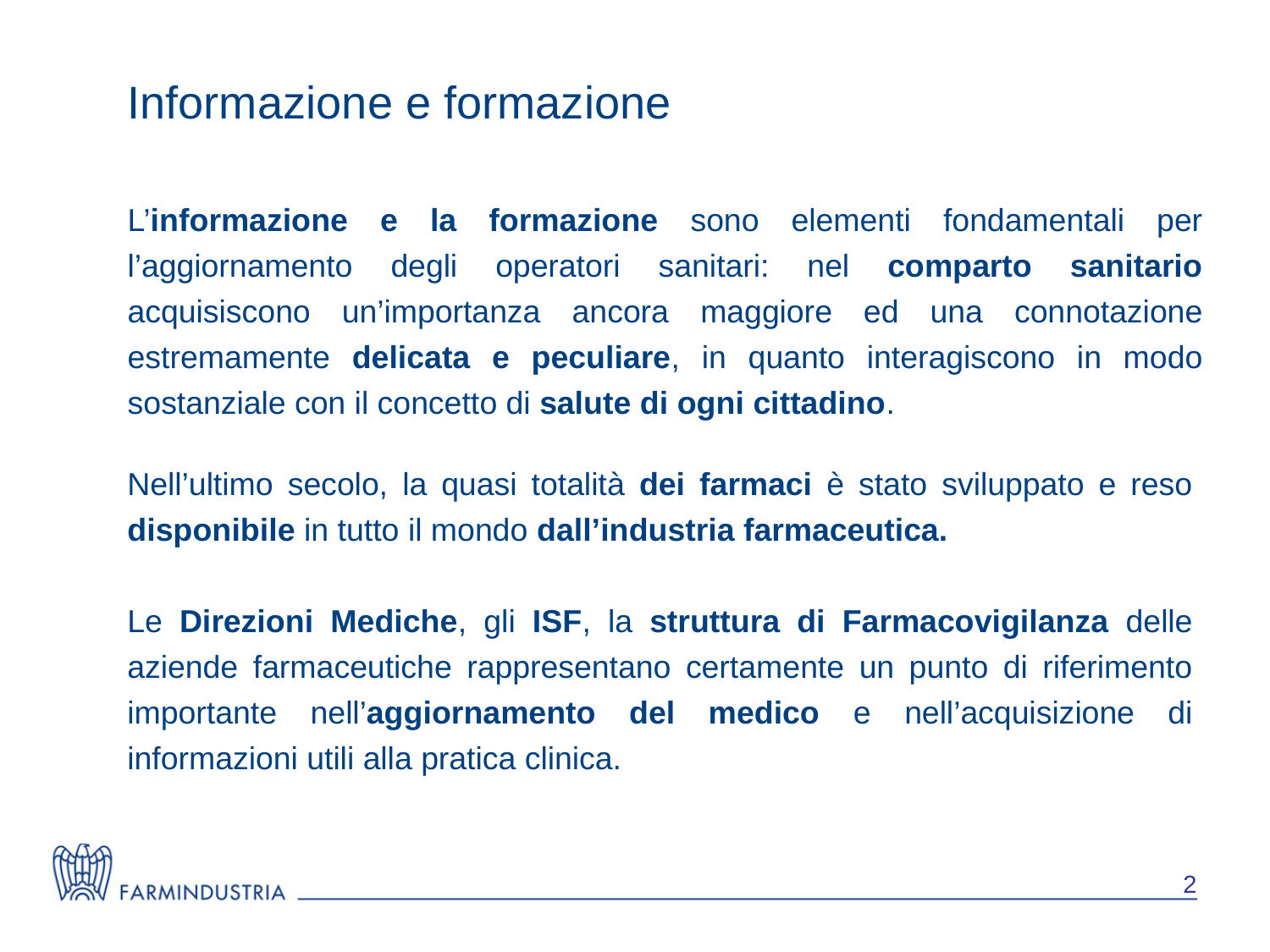

Informazione e formazione
L’informazione e la formazione sono elementi fondamentali per l’aggiornamento degli operatori sanitari: nel comparto sanitario acquisiscono un’importanza ancora maggiore ed una connotazione estremamente delicata e peculiare, in quanto interagiscono in modo sostanziale con il concetto di salute di ogni cittadino.
Nell’ultimo secolo, la quasi totalità dei farmaci è stato sviluppato e reso disponibile in tutto il mondo dall’industria farmaceutica.

Le Direzioni Mediche, gli ISF, la struttura di Farmacovigilanza delle aziende farmaceutiche rappresentano certamente un punto di riferimento importante nell’aggiornamento del medico e nell’acquisizione di informazioni utili alla pratica clinica.

2